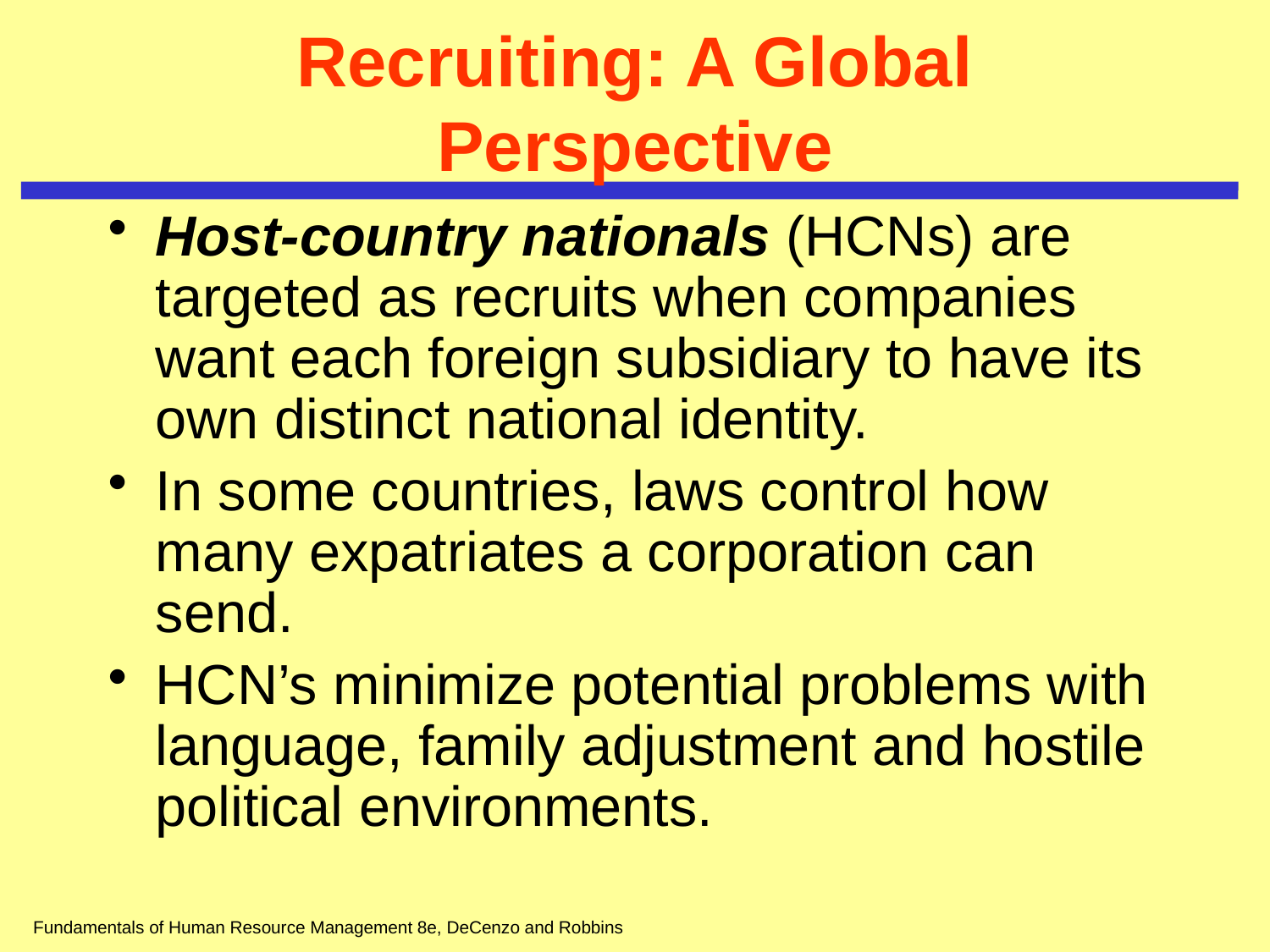

# Recruiting: A Global Perspective
Host-country nationals (HCNs) are targeted as recruits when companies want each foreign subsidiary to have its own distinct national identity.
In some countries, laws control how many expatriates a corporation can send.
HCN’s minimize potential problems with language, family adjustment and hostile political environments.
Fundamentals of Human Resource Management 8e, DeCenzo and Robbins